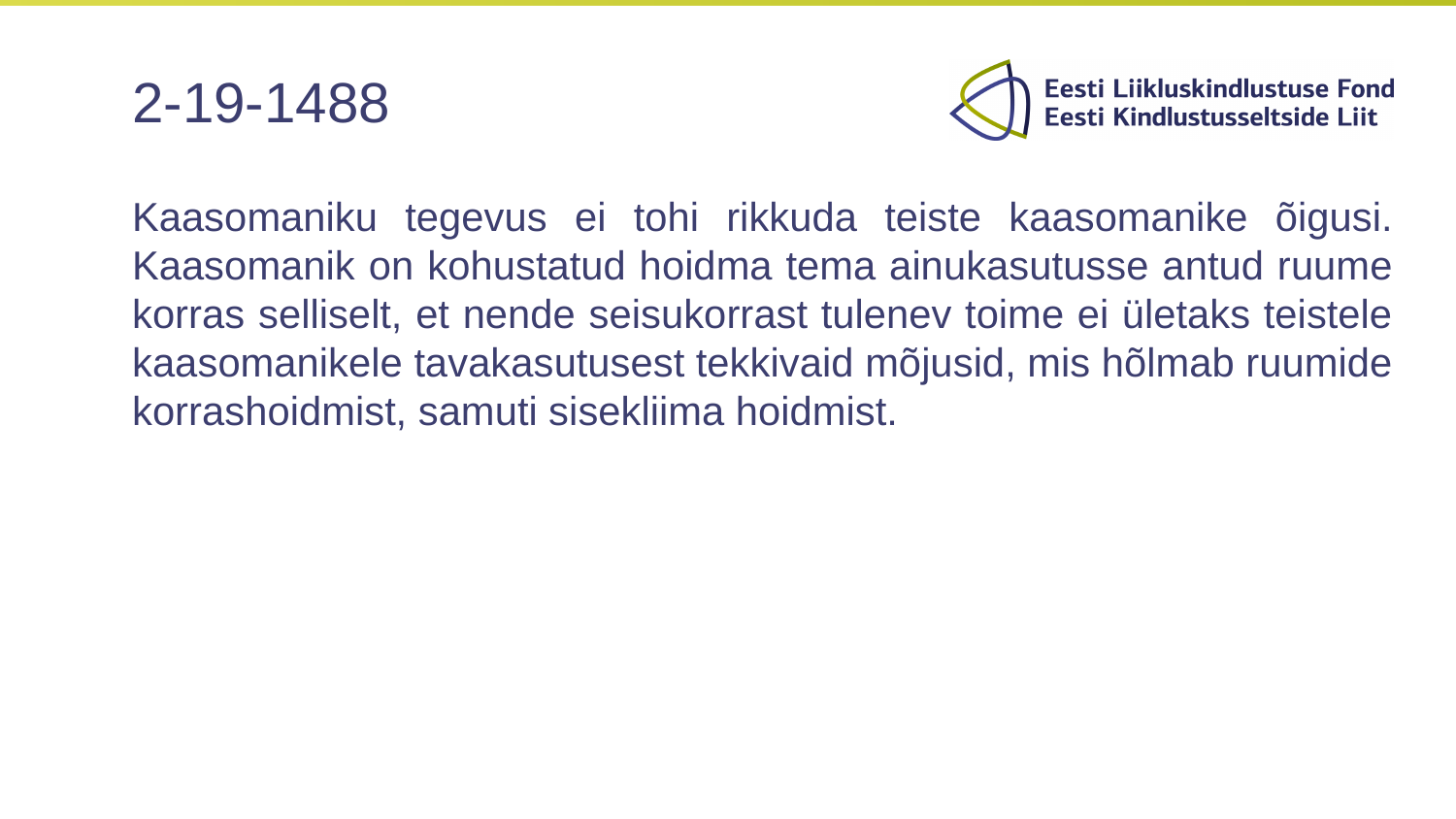

# 2-19-1488
Kaasomaniku tegevus ei tohi rikkuda teiste kaasomanike õigusi. Kaasomanik on kohustatud hoidma tema ainukasutusse antud ruume korras selliselt, et nende seisukorrast tulenev toime ei ületaks teistele kaasomanikele tavakasutusest tekkivaid mõjusid, mis hõlmab ruumide korrashoidmist, samuti sisekliima hoidmist.